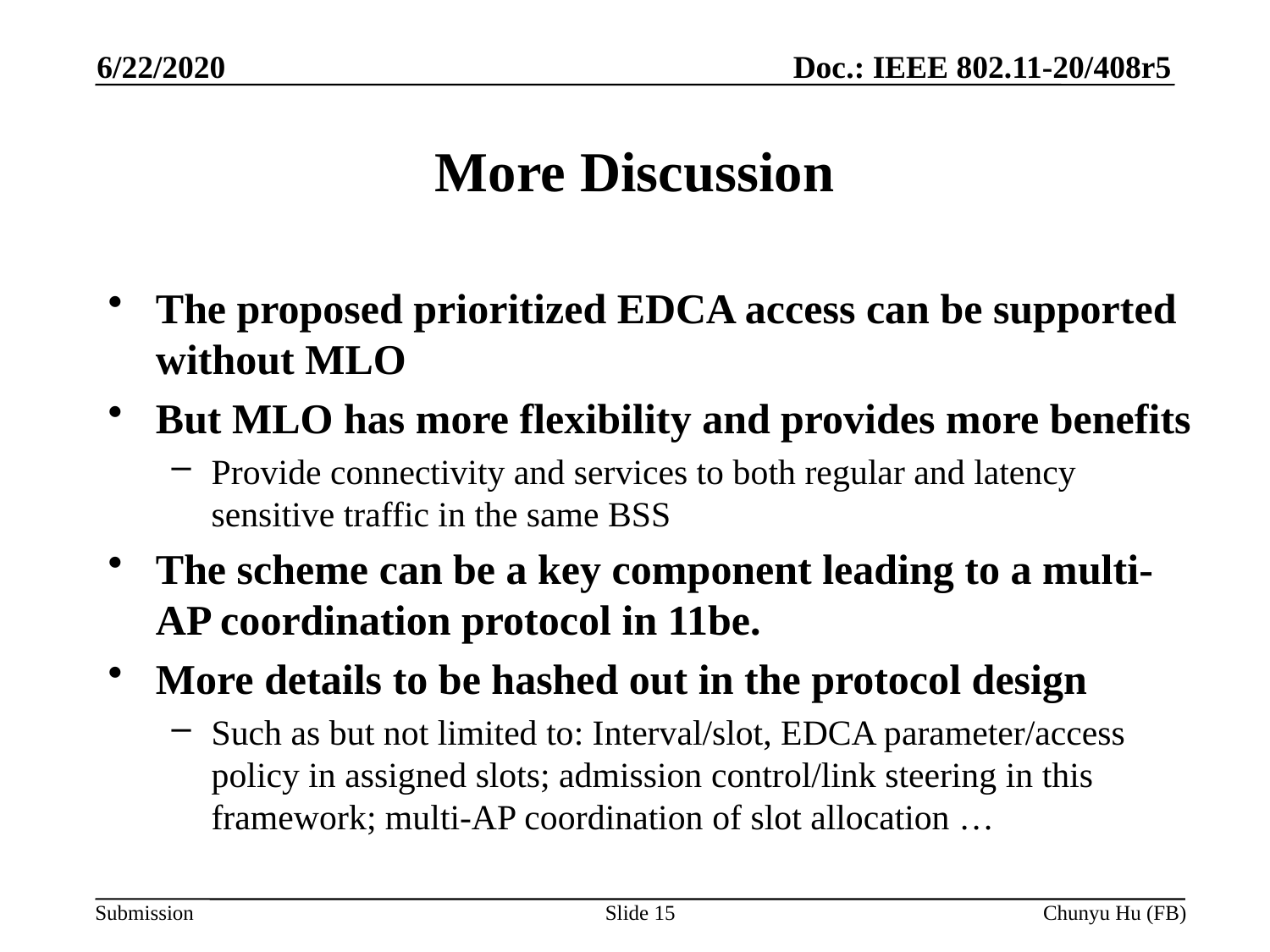

6/22/2020
# More Discussion
The proposed prioritized EDCA access can be supported without MLO
But MLO has more flexibility and provides more benefits
Provide connectivity and services to both regular and latency sensitive traffic in the same BSS
The scheme can be a key component leading to a multi-AP coordination protocol in 11be.
More details to be hashed out in the protocol design
Such as but not limited to: Interval/slot, EDCA parameter/access policy in assigned slots; admission control/link steering in this framework; multi-AP coordination of slot allocation …
Slide 15
Chunyu Hu (FB)